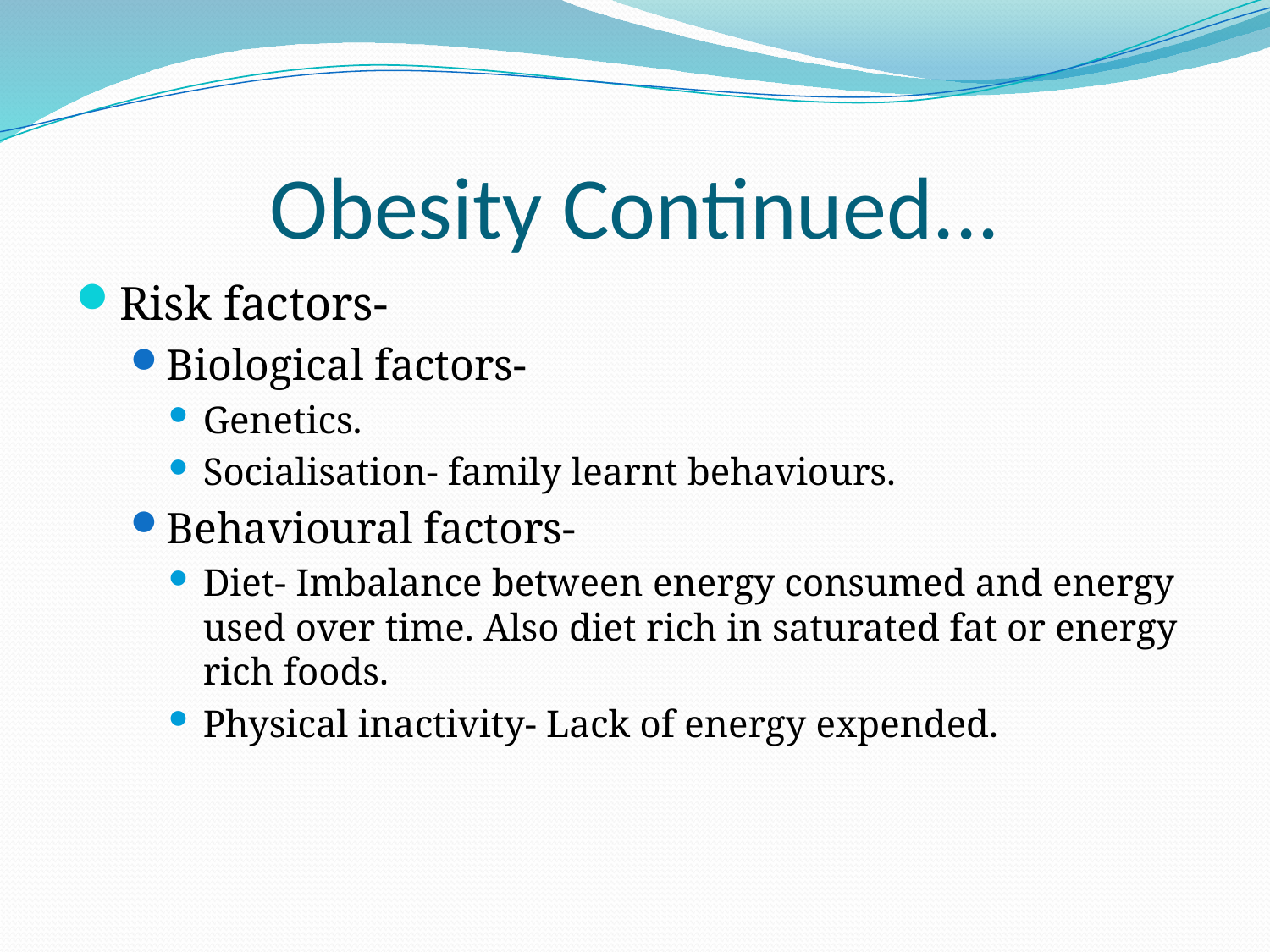

# Obesity Continued...
Risk factors-
Biological factors-
Genetics.
Socialisation- family learnt behaviours.
Behavioural factors-
Diet- Imbalance between energy consumed and energy used over time. Also diet rich in saturated fat or energy rich foods.
Physical inactivity- Lack of energy expended.